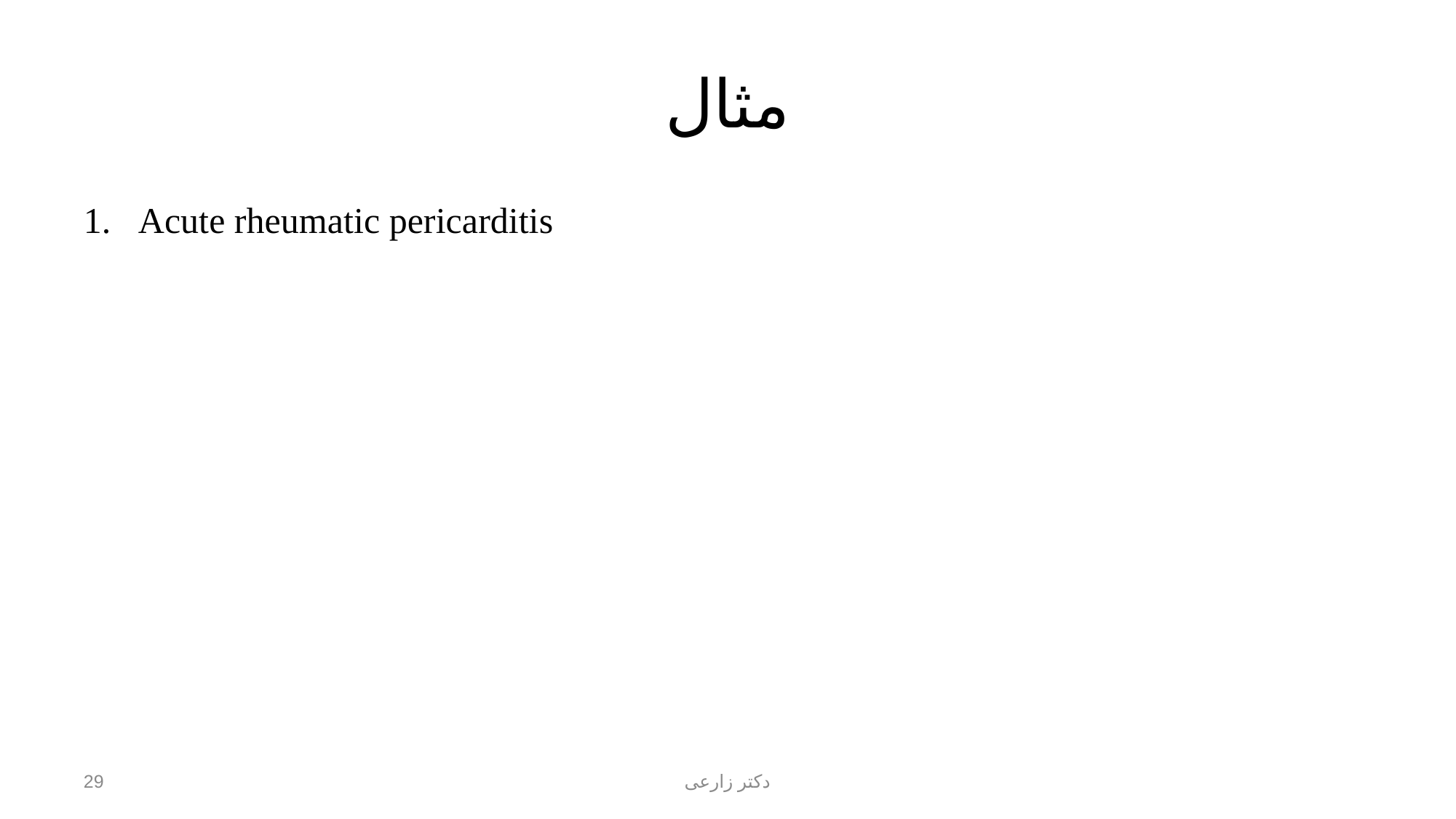

# مثال
Acute rheumatic pericarditis

29
دکتر زارعی